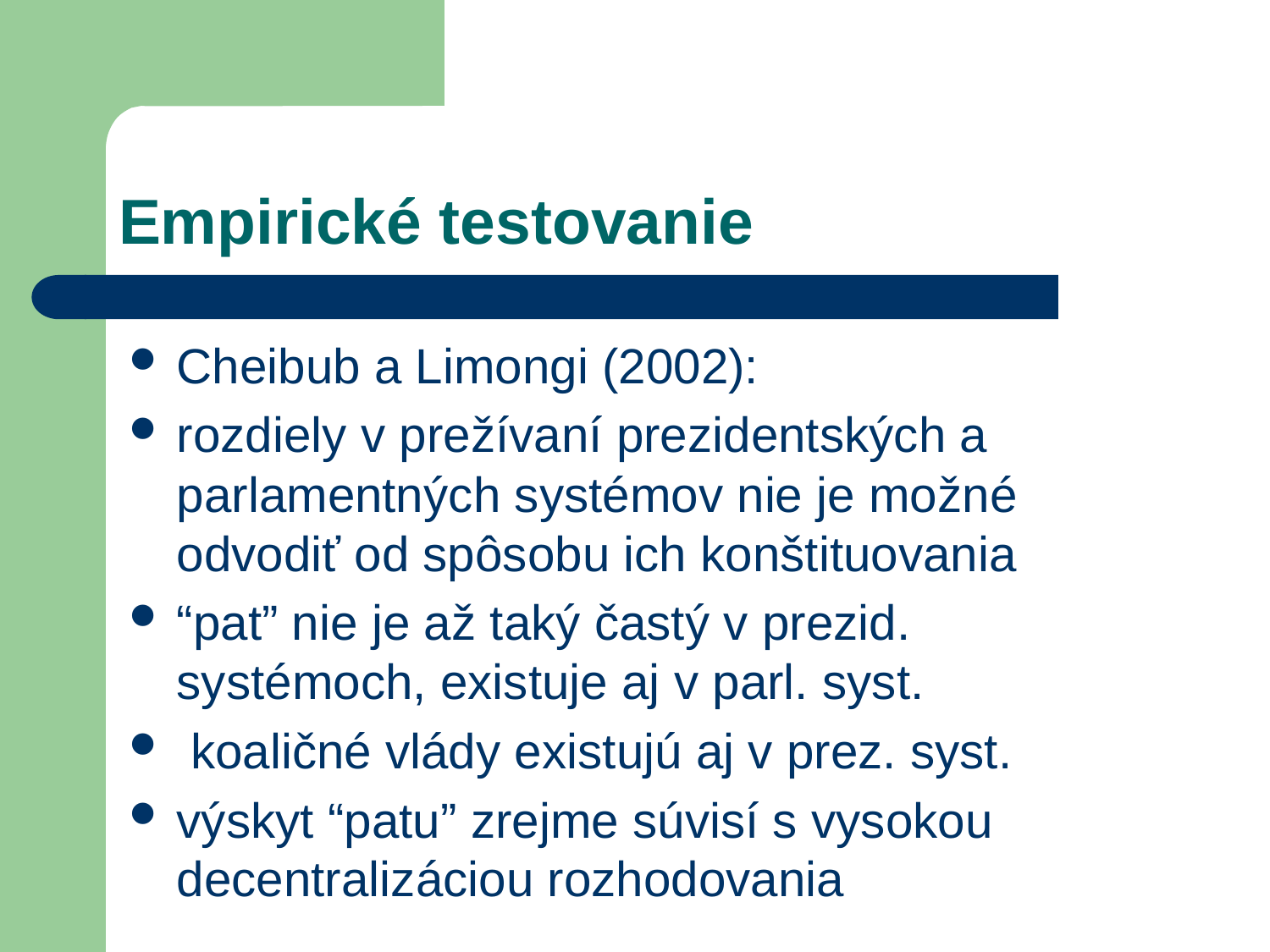

# Empirické testovanie
Cheibub a Limongi (2002):
rozdiely v prežívaní prezidentských a parlamentných systémov nie je možné odvodiť od spôsobu ich konštituovania
“pat” nie je až taký častý v prezid. systémoch, existuje aj v parl. syst.
 koaličné vlády existujú aj v prez. syst.
výskyt “patu” zrejme súvisí s vysokou decentralizáciou rozhodovania